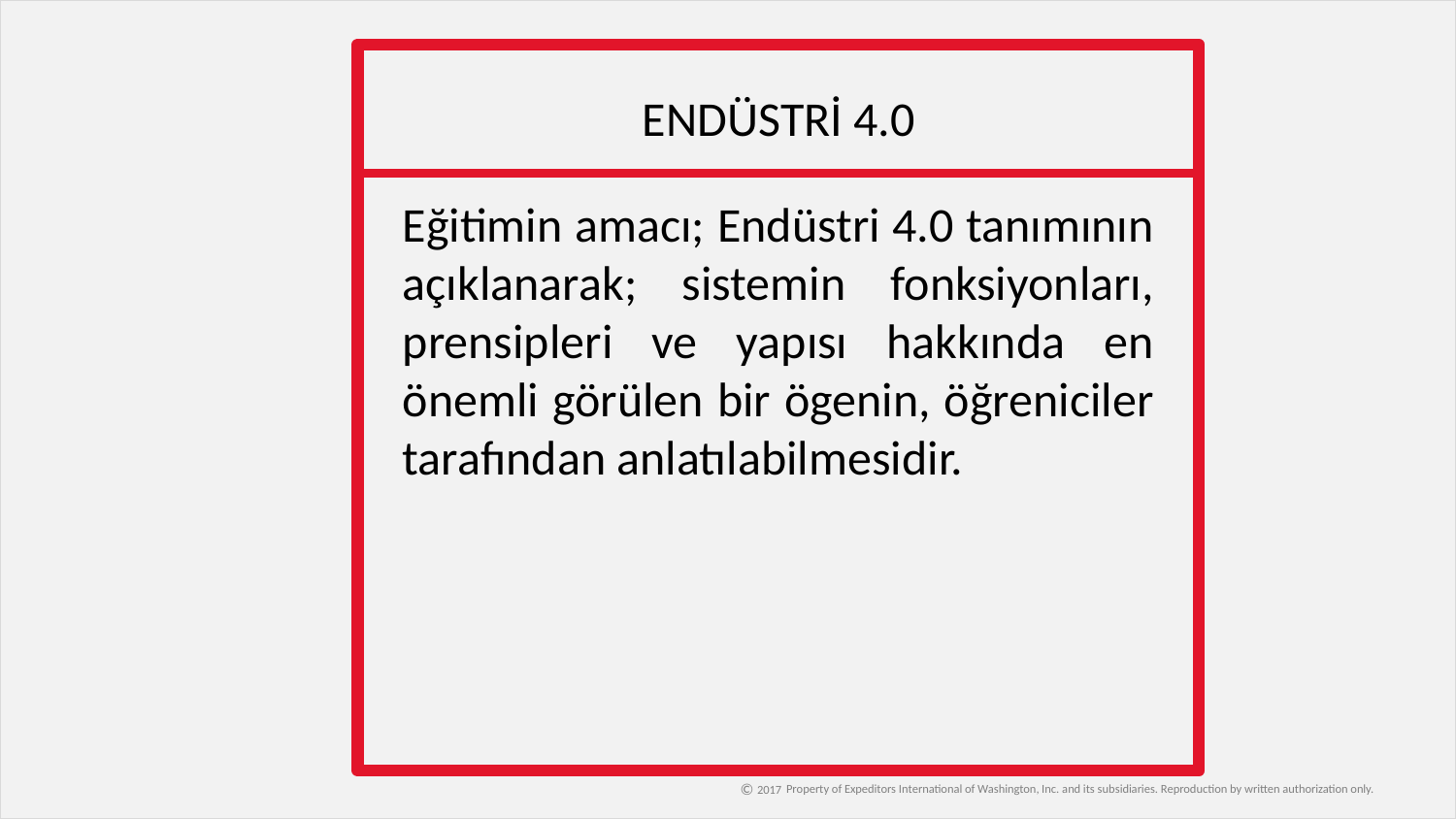

ENDÜSTRİ 4.0
Eğitimin amacı; Endüstri 4.0 tanımının açıklanarak; sistemin fonksiyonları, prensipleri ve yapısı hakkında en önemli görülen bir ögenin, öğreniciler tarafından anlatılabilmesidir.